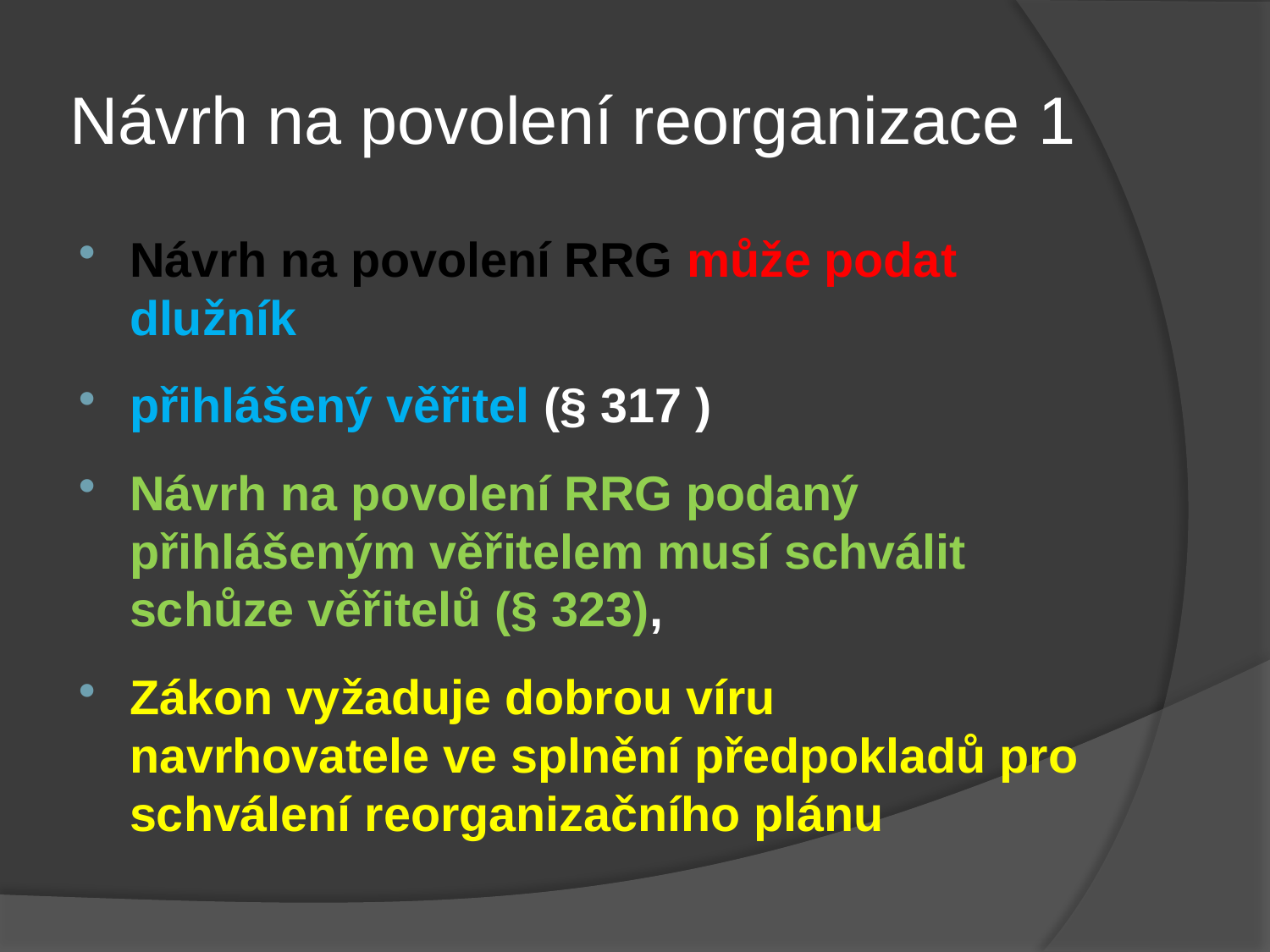

# Návrh na povolení reorganizace 1
Návrh na povolení RRG může podat dlužník
přihlášený věřitel (§ 317 )
Návrh na povolení RRG podaný přihlášeným věřitelem musí schválit schůze věřitelů (§ 323),
Zákon vyžaduje dobrou víru navrhovatele ve splnění předpokladů pro schválení reorganizačního plánu